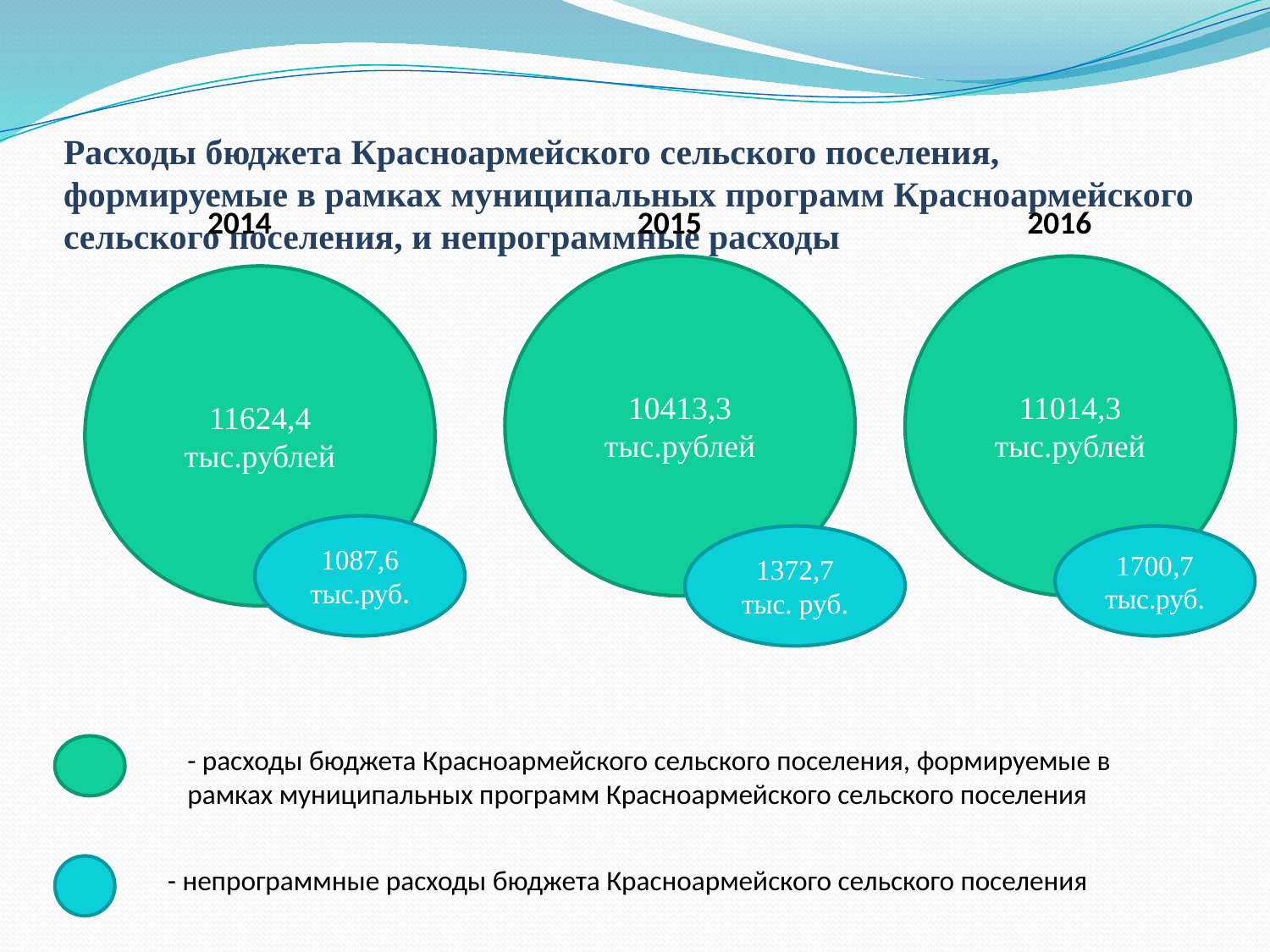

# Расходы бюджета Красноармейского сельского поселения, формируемые в рамках муниципальных программ Красноармейского сельского поселения, и непрограммные расходы
2014
2015
2016
10413,3
тыс.рублей
11014,3
тыс.рублей
11624,4 тыс.рублей
1087,6 тыс.руб.
1372,7 тыс. руб.
1700,7 тыс.руб.

- расходы бюджета Красноармейского сельского поселения, формируемые в рамках муниципальных программ Красноармейского сельского поселения

- непрограммные расходы бюджета Красноармейского сельского поселения